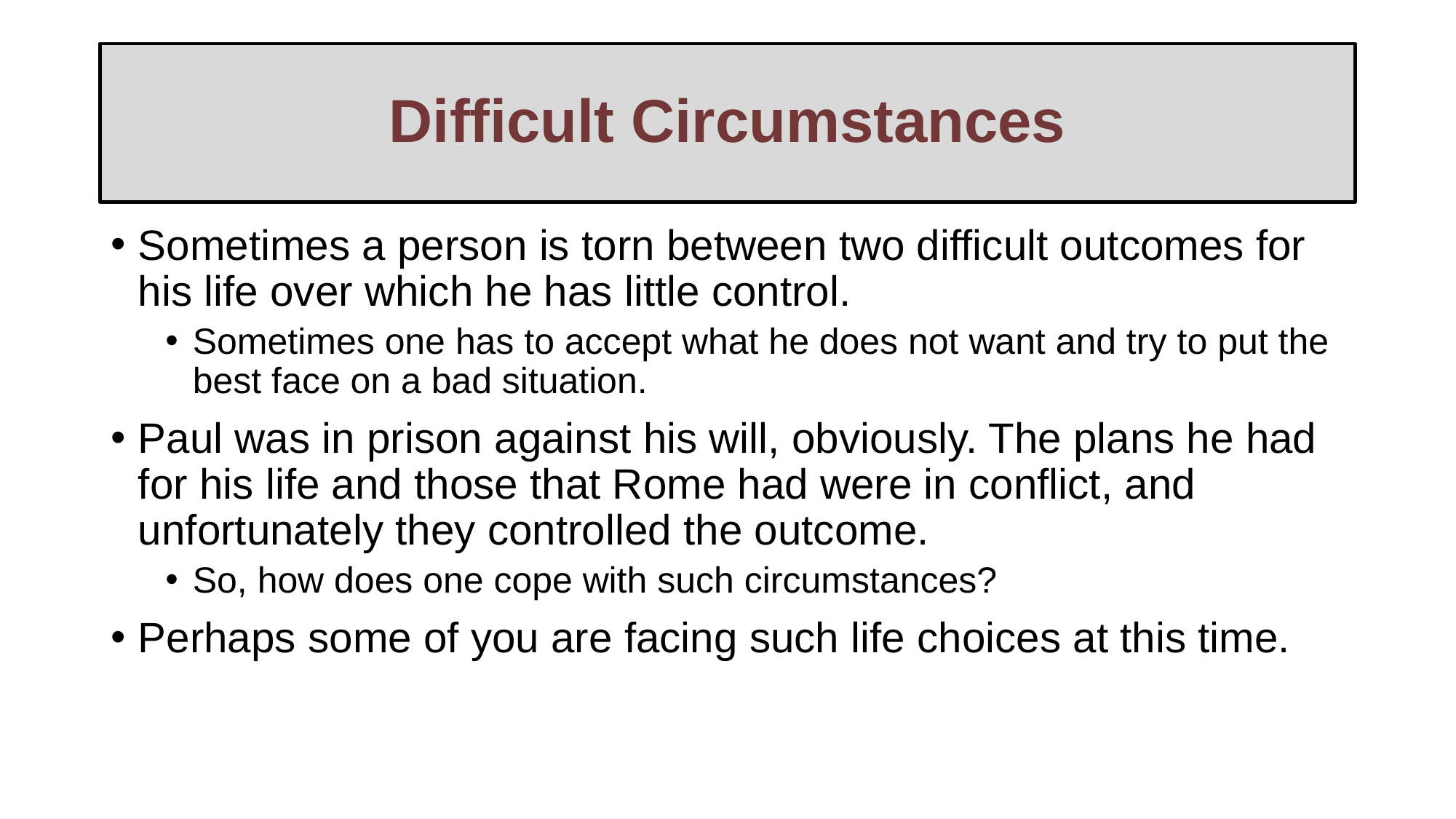

# Difficult Circumstances
Sometimes a person is torn between two difficult outcomes for his life over which he has little control.
Sometimes one has to accept what he does not want and try to put the best face on a bad situation.
Paul was in prison against his will, obviously. The plans he had for his life and those that Rome had were in conflict, and unfortunately they controlled the outcome.
So, how does one cope with such circumstances?
Perhaps some of you are facing such life choices at this time.